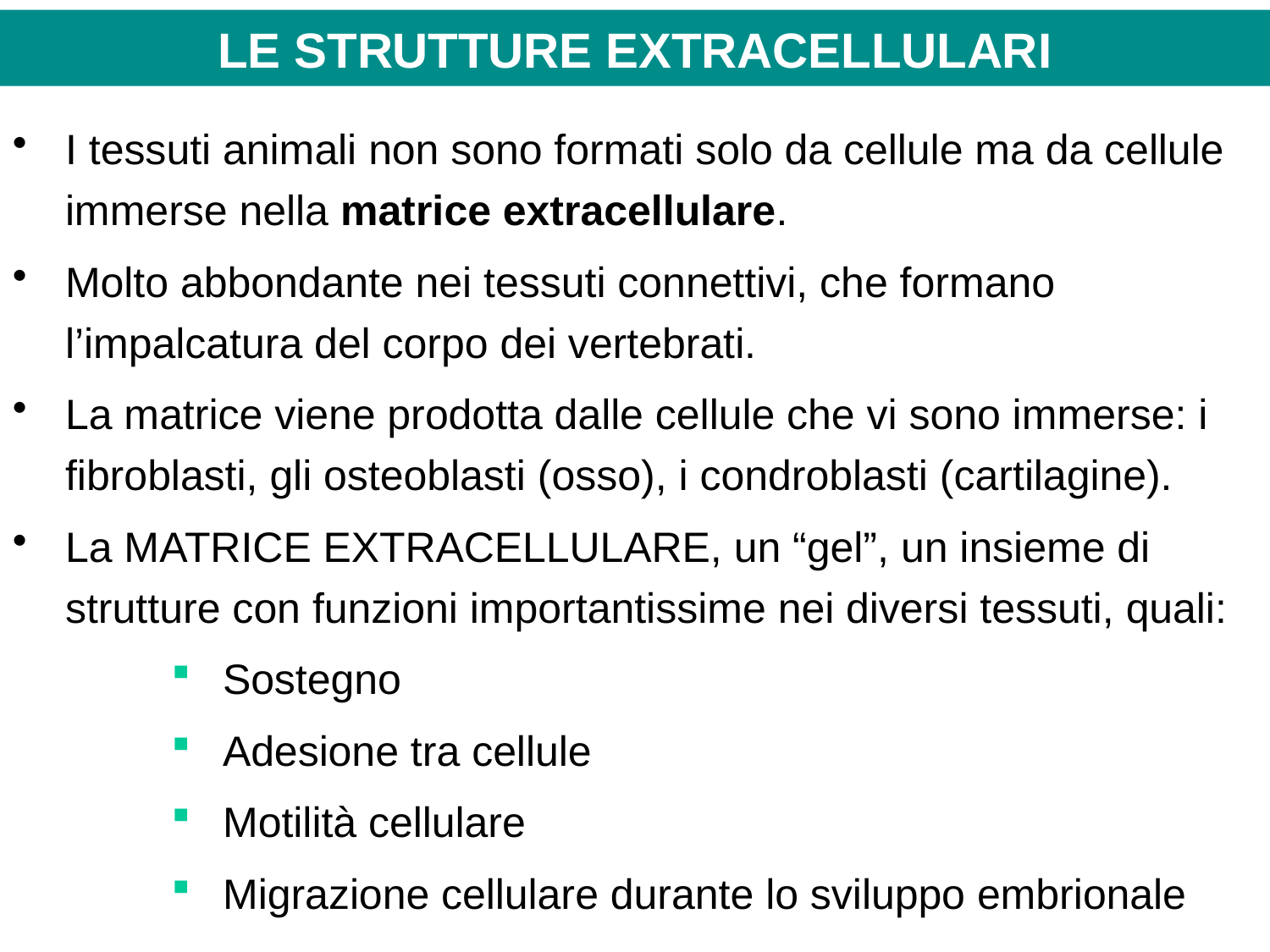

LE STRUTTURE EXTRACELLULARI
I tessuti animali non sono formati solo da cellule ma da cellule immerse nella matrice extracellulare.
Molto abbondante nei tessuti connettivi, che formano l’impalcatura del corpo dei vertebrati.
La matrice viene prodotta dalle cellule che vi sono immerse: i fibroblasti, gli osteoblasti (osso), i condroblasti (cartilagine).
La MATRICE EXTRACELLULARE, un “gel”, un insieme di strutture con funzioni importantissime nei diversi tessuti, quali:
 Sostegno
 Adesione tra cellule
 Motilità cellulare
 Migrazione cellulare durante lo sviluppo embrionale